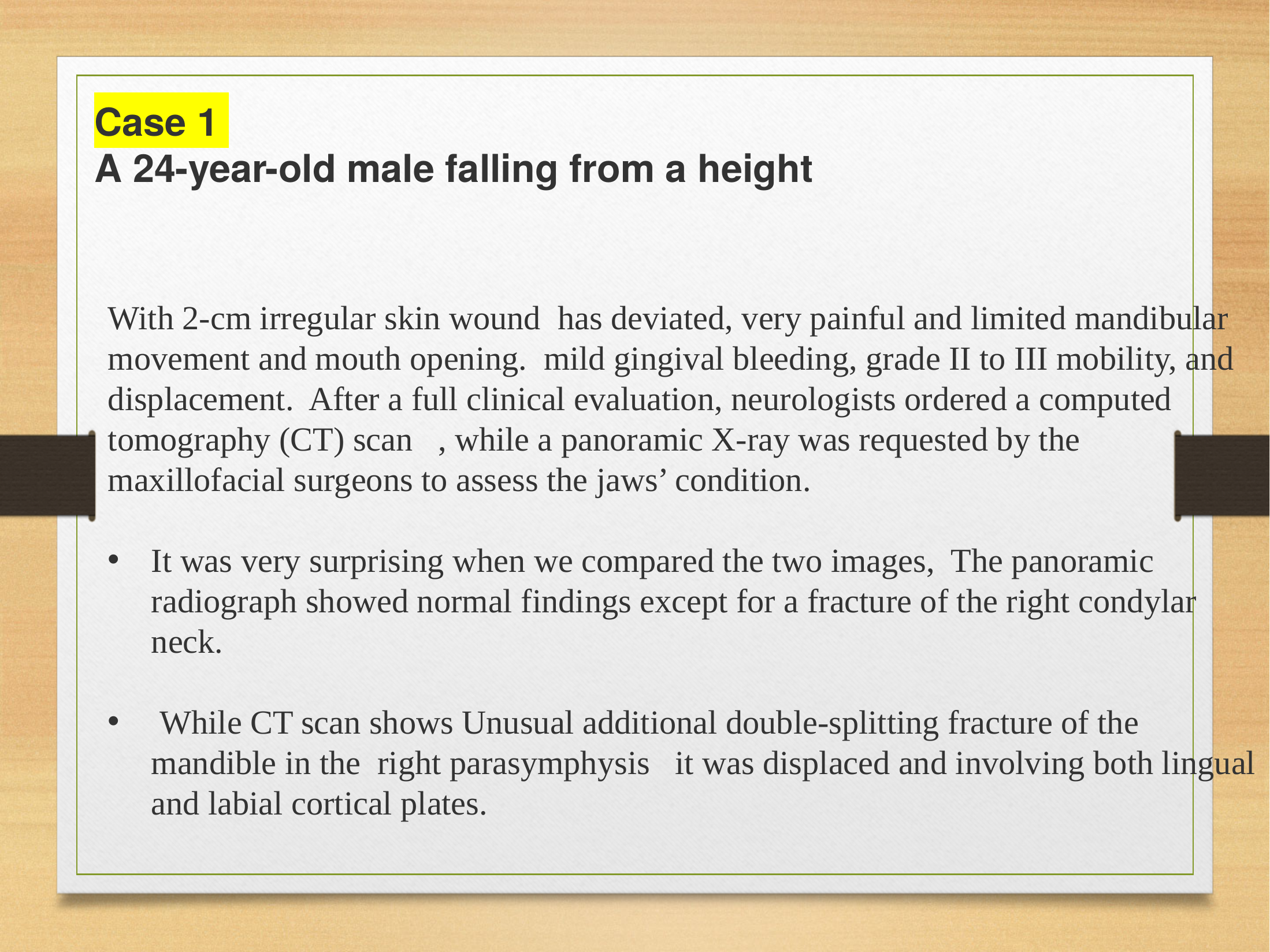

Case 1
A 24-year-old male falling from a height
With 2-cm irregular skin wound  has deviated, very painful and limited mandibular movement and mouth opening.  mild gingival bleeding, grade II to III mobility, and displacement.  After a full clinical evaluation, neurologists ordered a computed tomography (CT) scan   , while a panoramic X-ray was requested by the maxillofacial surgeons to assess the jaws’ condition.

It was very surprising when we compared the two images,  The panoramic radiograph showed normal findings except for a fracture of the right condylar neck.

 While CT scan shows Unusual additional double-splitting fracture of the mandible in the  right parasymphysis   it was displaced and involving both lingual and labial cortical plates.